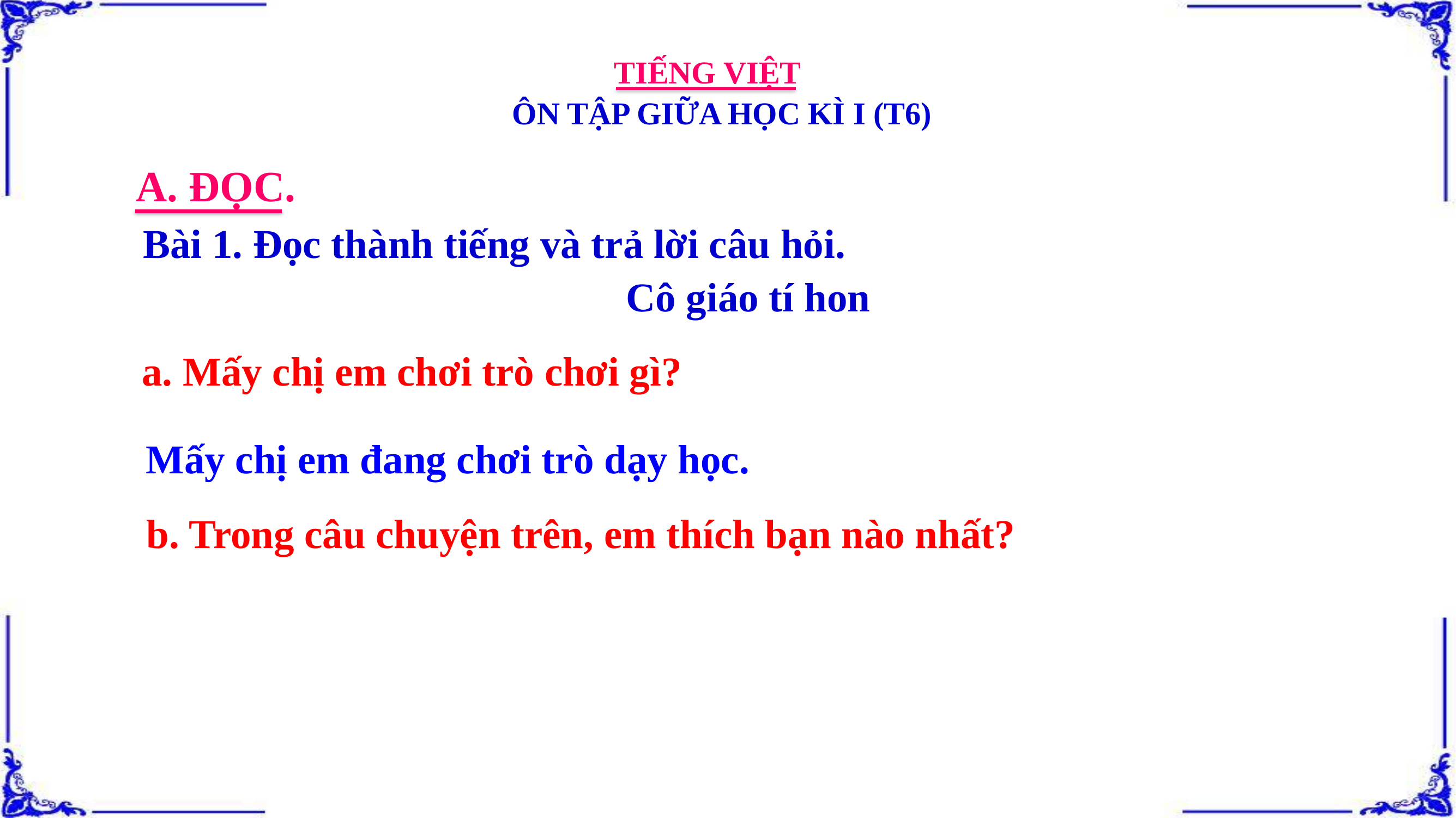

TIẾNG VIỆT
ÔN TẬP GIỮA HỌC KÌ I (T6)
A. ĐỌC.
Bài 1. Đọc thành tiếng và trả lời câu hỏi.
Cô giáo tí hon
 a. Mấy chị em chơi trò chơi gì?
Mấy chị em đang chơi trò dạy học.
 b. Trong câu chuyện trên, em thích bạn nào nhất?